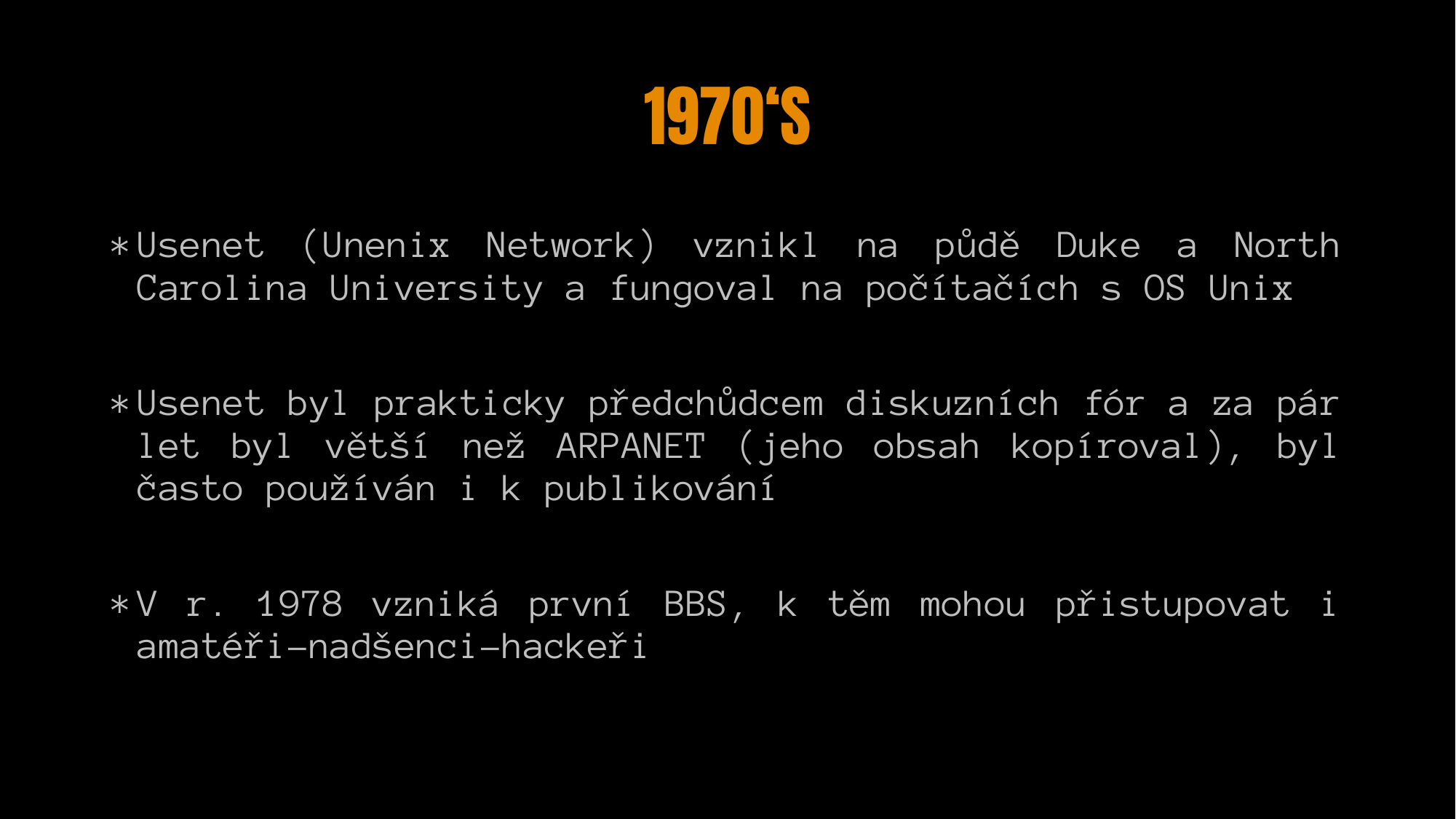

# 1970‘S
Usenet (Unenix Network) vznikl na půdě Duke a North Carolina University a fungoval na počítačích s OS Unix

Usenet byl prakticky předchůdcem diskuzních fór a za pár let byl větší než ARPANET (jeho obsah kopíroval), byl často používán i k publikování

V r. 1978 vzniká první BBS, k těm mohou přistupovat i amatéři-nadšenci-hackeři